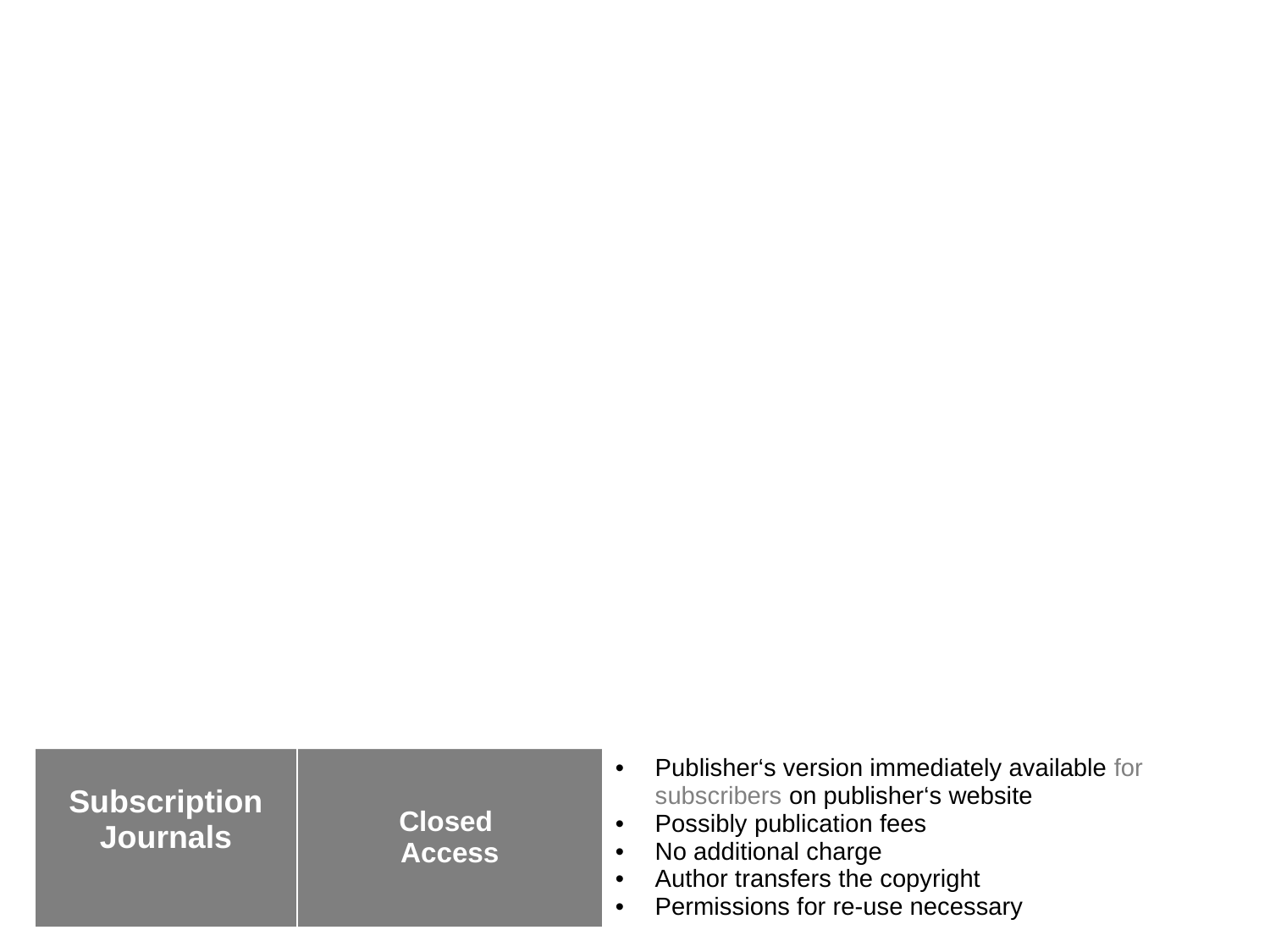

c
| Open Access Journals | Diamond Open Access | Publisher‘s version immediately available without restrictions on publisher‘s website No Article Processing Charge No additional charge Author retains the copyright |
| --- | --- | --- |
|  | Gold Open Access | Publisher‘s version immediately available without restrictions on publisher‘s website Article Processing Charge No additional charge Author retains the copyright |
| Subscription Journals | Green Open Access | Post-Print immediately or after embargo available without restrictions in repository Possibly publication fees No additional charge Author transfers the copyright, Permissions |
|  | Hybrid Open Access | Publisher‘s version immediately available without restrictions on publisher‘s website Possibly publication fees Additional charge Author might transfer the copyright |
|  | Closed Access | Publisher‘s version immediately available for subscribers on publisher‘s website Possibly publication fees No additional charge Author transfers the copyright Permissions for re-use necessary |